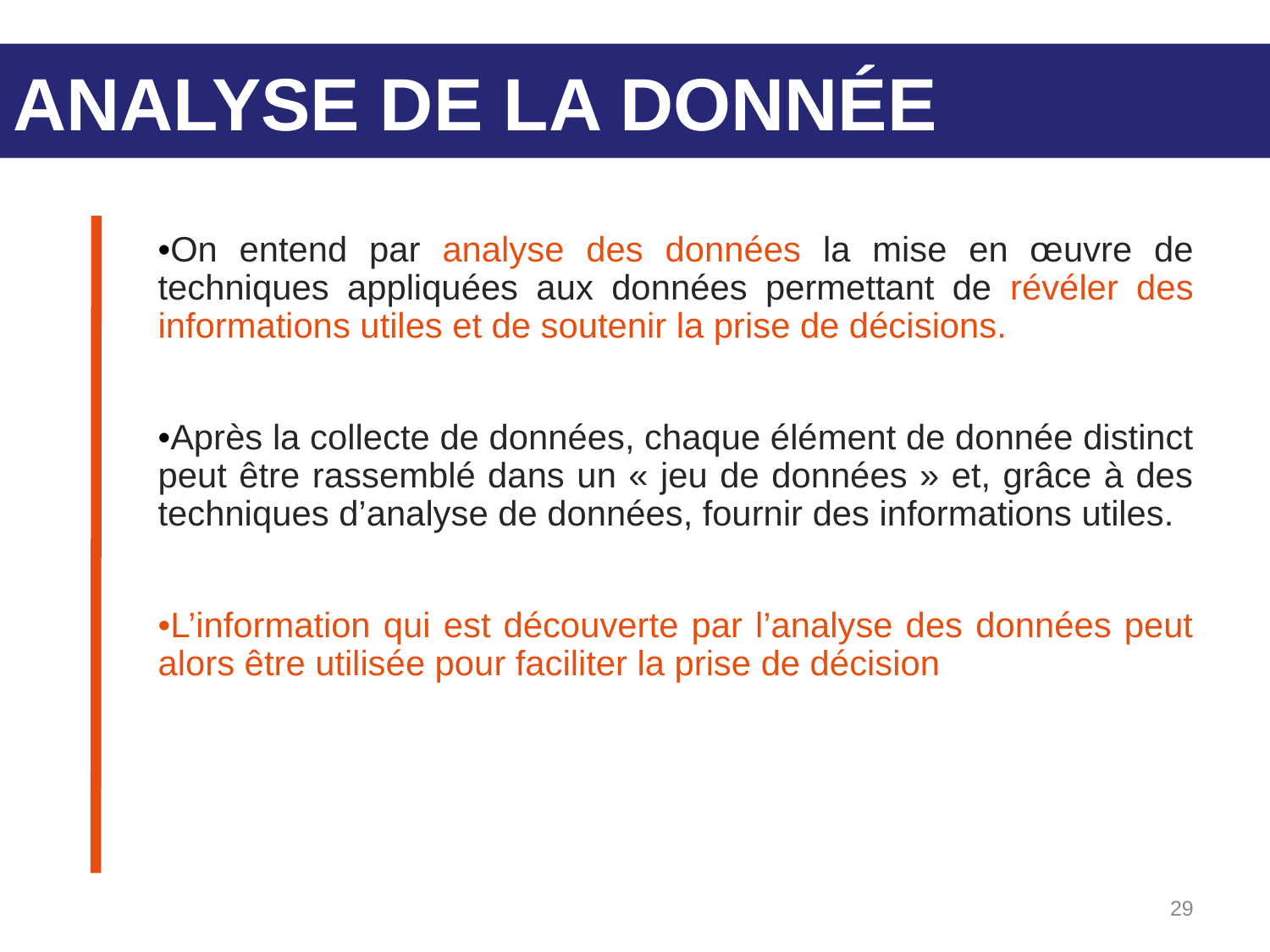

ANALYSE DE LA DONNÉE
•On entend par analyse des données la mise en œuvre de techniques appliquées aux données permettant de révéler des informations utiles et de soutenir la prise de décisions.

•Après la collecte de données, chaque élément de donnée distinct peut être rassemblé dans un « jeu de données » et, grâce à des techniques d’analyse de données, fournir des informations utiles.

•L’information qui est découverte par l’analyse des données peut alors être utilisée pour faciliter la prise de décision

Contact :  @secours-catholique.org

29